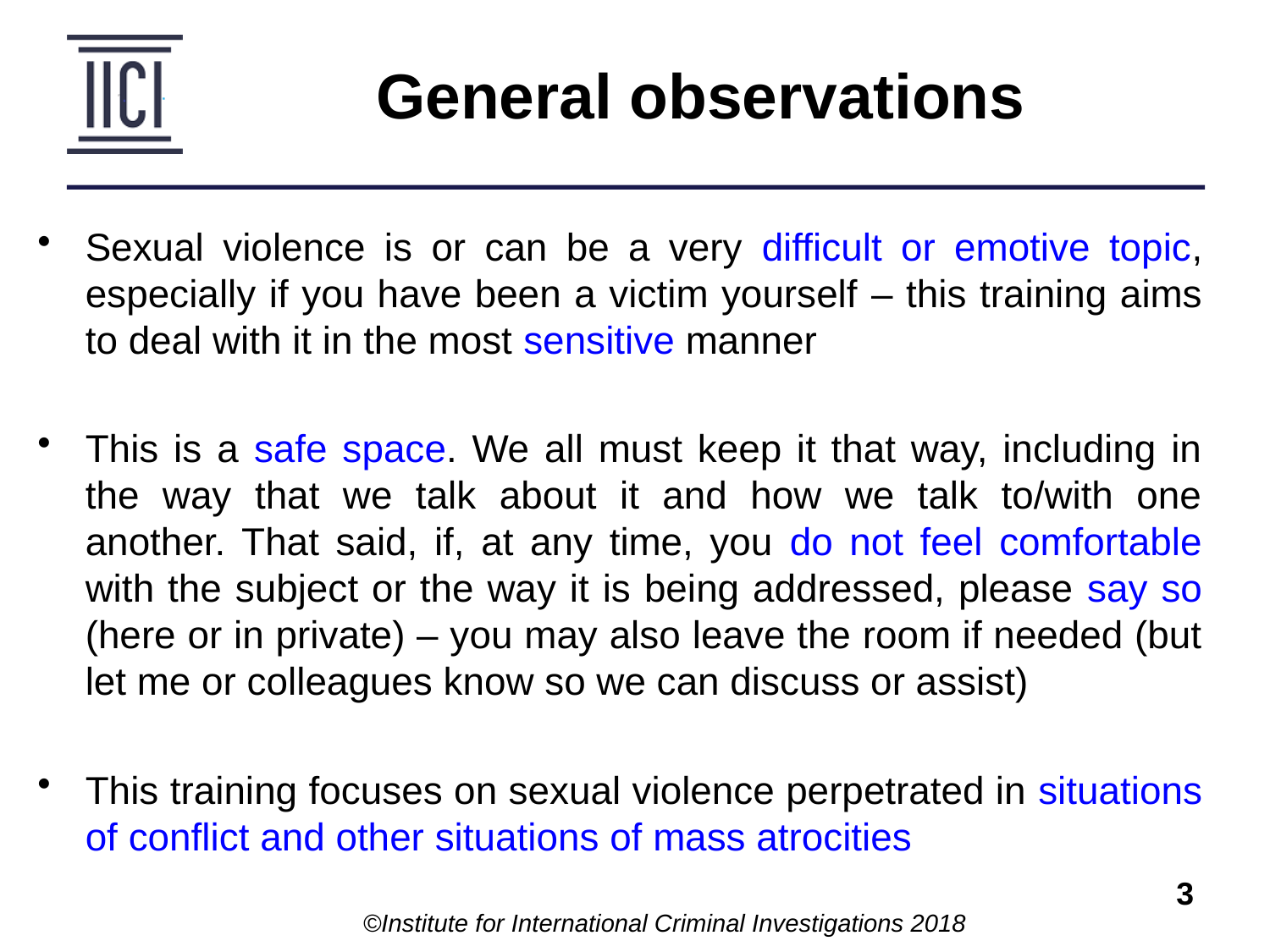

# General observations
Sexual violence is or can be a very difficult or emotive topic, especially if you have been a victim yourself – this training aims to deal with it in the most sensitive manner

This is a safe space. We all must keep it that way, including in the way that we talk about it and how we talk to/with one another. That said, if, at any time, you do not feel comfortable with the subject or the way it is being addressed, please say so (here or in private) – you may also leave the room if needed (but let me or colleagues know so we can discuss or assist)

This training focuses on sexual violence perpetrated in situations of conflict and other situations of mass atrocities

©Institute for International Criminal Investigations 2018
3